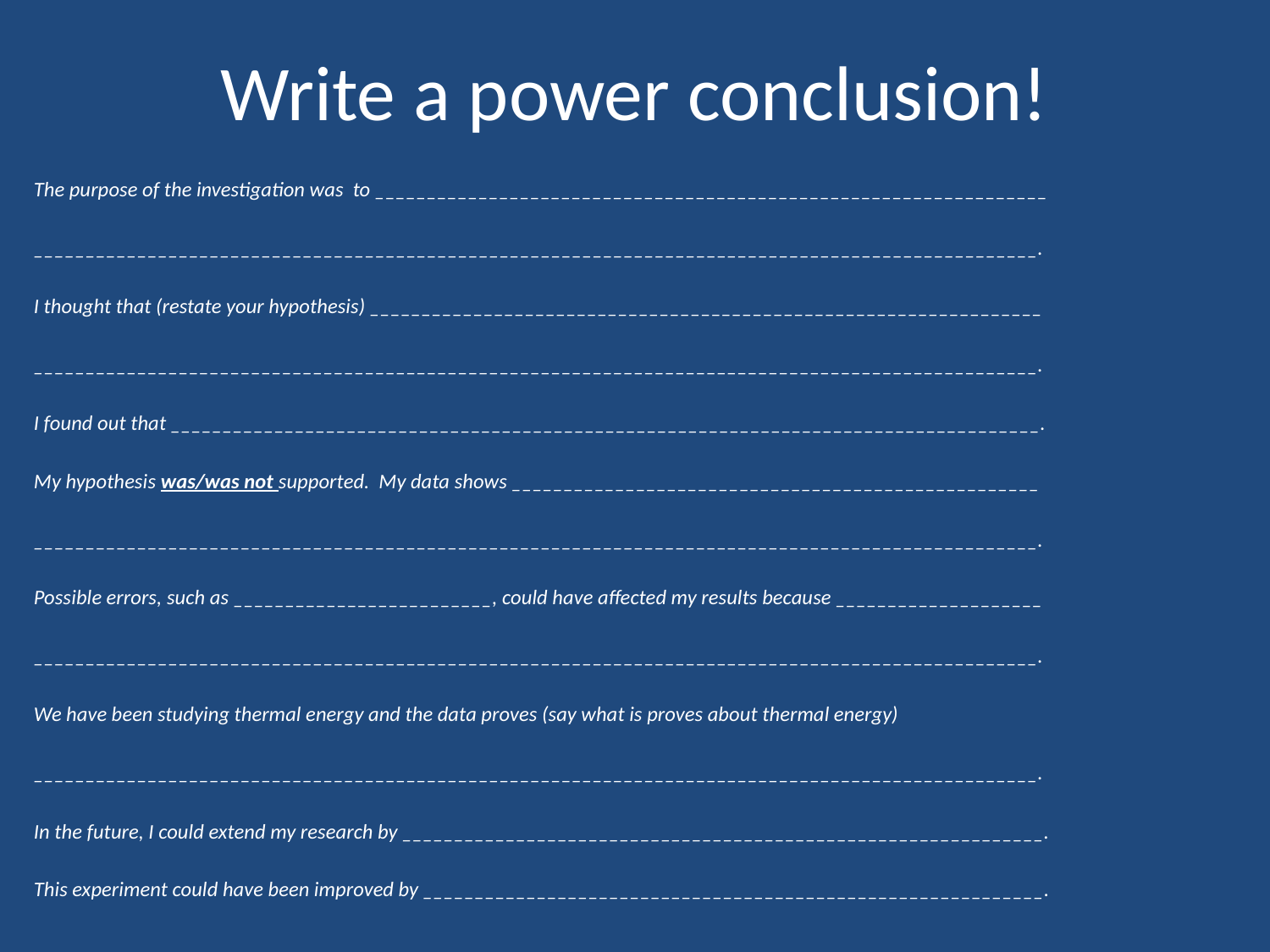

# Write a power conclusion!
The purpose of the investigation was  to _________________________________________________________________

_________________________________________________________________________________________________.

I thought that (restate your hypothesis) _________________________________________________________________

_________________________________________________________________________________________________.

I found out that ____________________________________________________________________________________.

My hypothesis was/was not supported.  My data shows ___________________________________________________

_________________________________________________________________________________________________.

Possible errors, such as _________________________, could have affected my results because ____________________

_________________________________________________________________________________________________.

We have been studying thermal energy and the data proves (say what is proves about thermal energy)

_________________________________________________________________________________________________.

In the future, I could extend my research by ______________________________________________________________.

This experiment could have been improved by ____________________________________________________________.